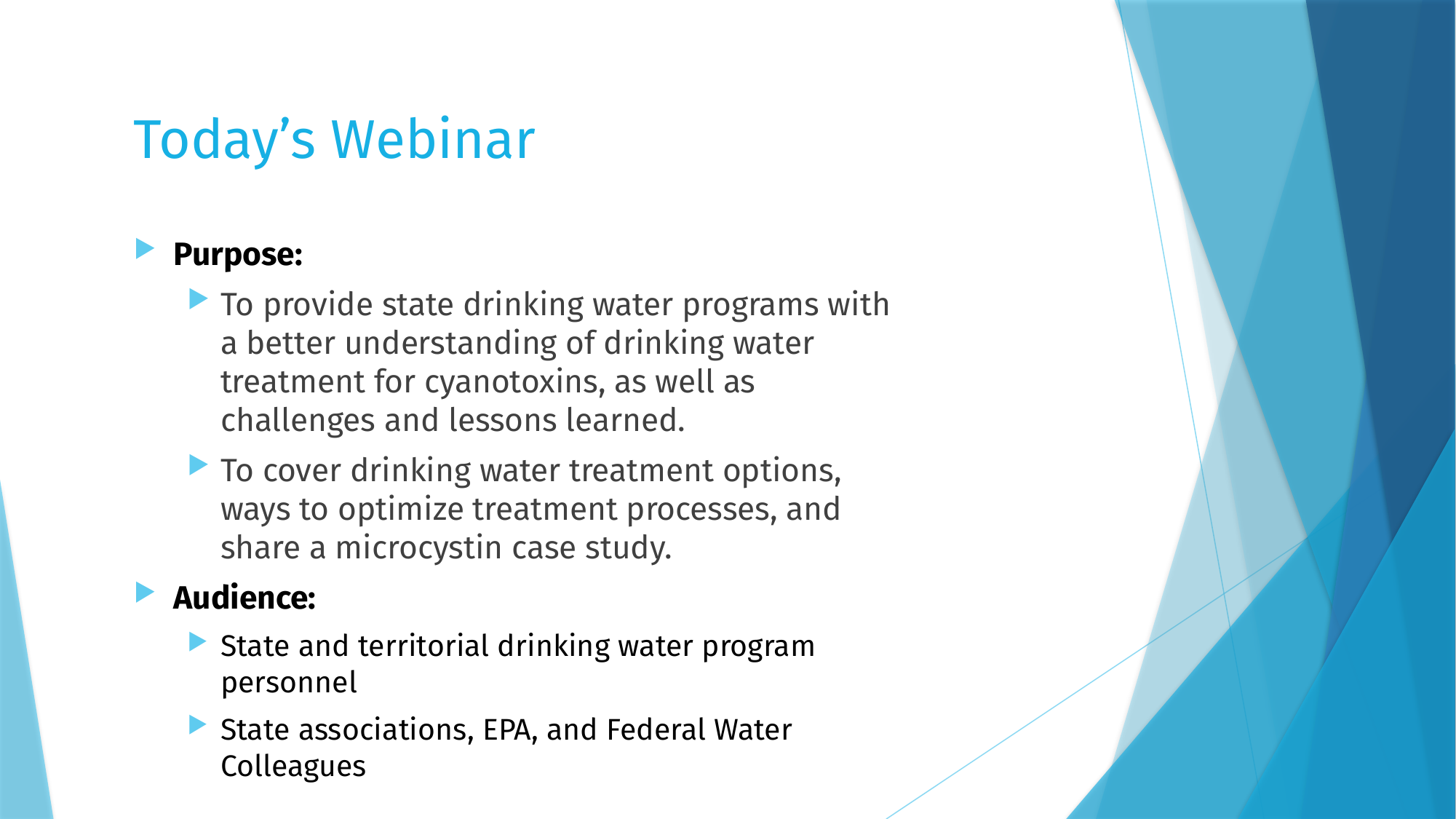

# Today’s Webinar
Purpose:
To provide state drinking water programs with a better understanding of drinking water treatment for cyanotoxins, as well as challenges and lessons learned.
To cover drinking water treatment options, ways to optimize treatment processes, and share a microcystin case study.
Audience:
State and territorial drinking water program personnel
State associations, EPA, and Federal Water Colleagues